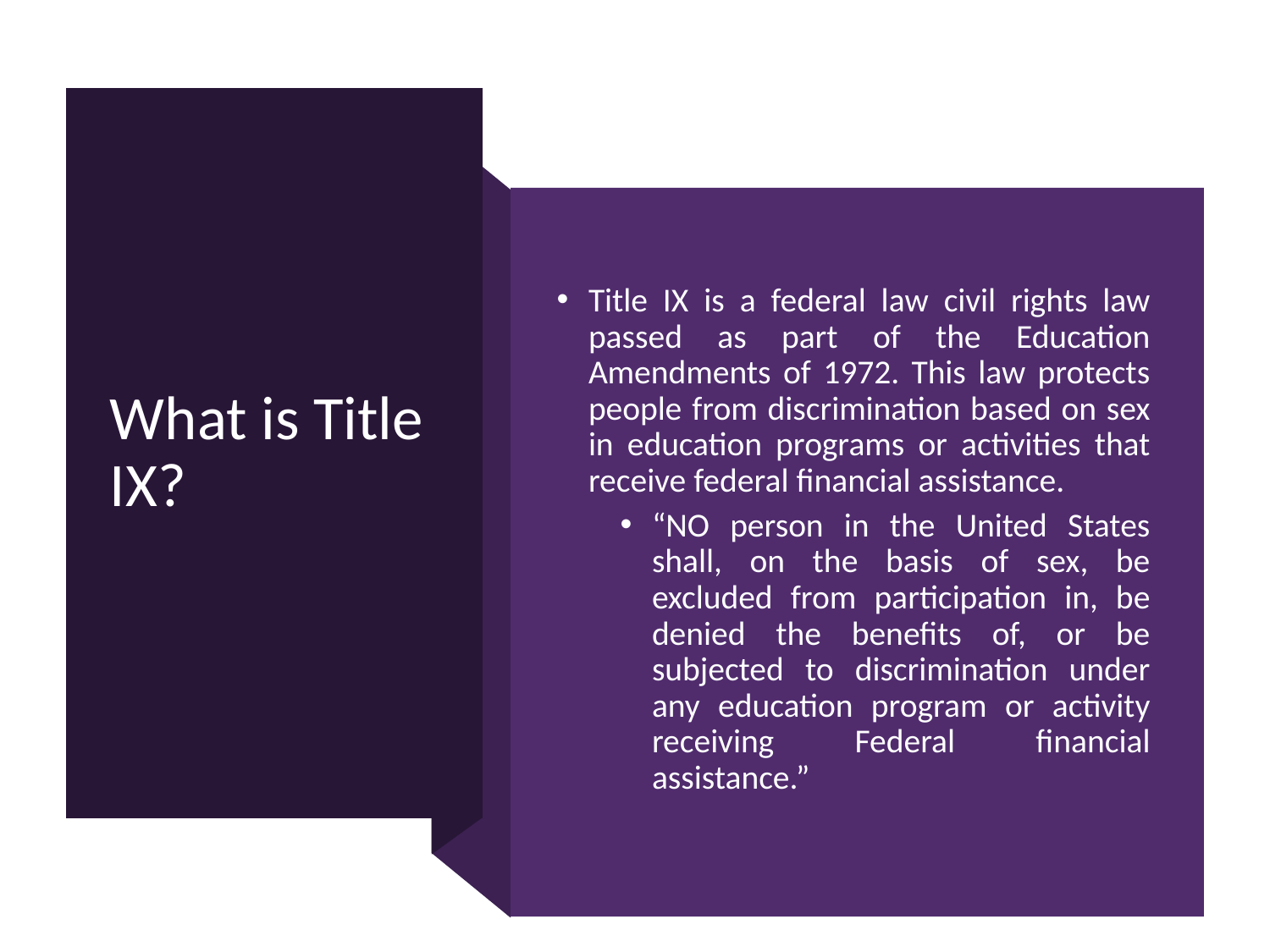

# What is Title IX?

Title IX is a federal law civil rights law passed as part of the Education Amendments of 1972. This law protects people from discrimination based on sex in education programs or activities that receive federal financial assistance.
“NO person in the United States shall, on the basis of sex, be excluded from participation in, be denied the benefits of, or be subjected to discrimination under any education program or activity receiving Federal financial assistance.”